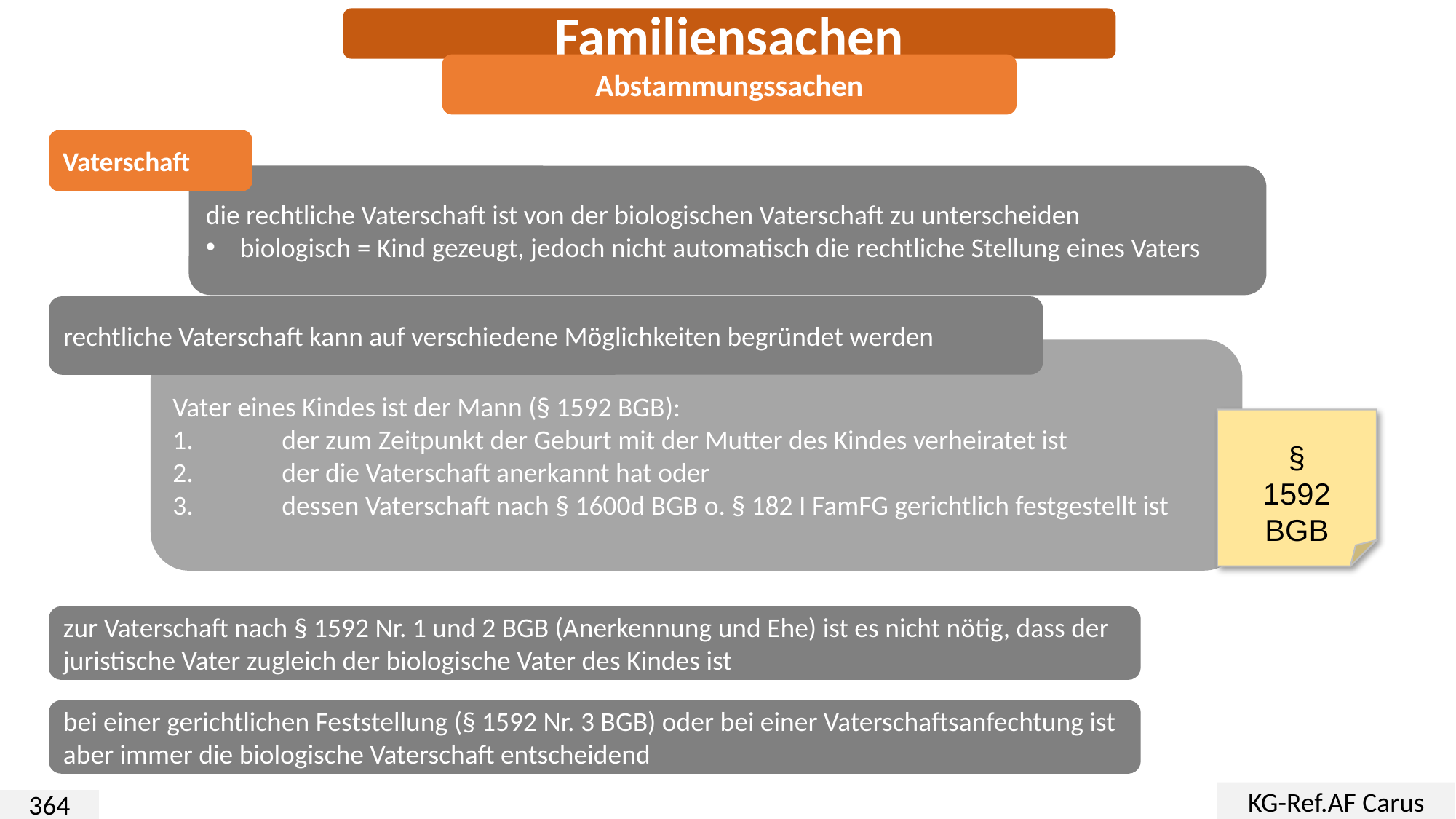

Familiensachen
Abstammungssachen
Vaterschaft
die rechtliche Vaterschaft ist von der biologischen Vaterschaft zu unterscheiden
biologisch = Kind gezeugt, jedoch nicht automatisch die rechtliche Stellung eines Vaters
rechtliche Vaterschaft kann auf verschiedene Möglichkeiten begründet werden
Vater eines Kindes ist der Mann (§ 1592 BGB):
1.	der zum Zeitpunkt der Geburt mit der Mutter des Kindes verheiratet ist
2.	der die Vaterschaft anerkannt hat oder
3.	dessen Vaterschaft nach § 1600d BGB o. § 182 I FamFG gerichtlich festgestellt ist

§
1592
BGB
zur Vaterschaft nach § 1592 Nr. 1 und 2 BGB (Anerkennung und Ehe) ist es nicht nötig, dass der juristische Vater zugleich der biologische Vater des Kindes ist
bei einer gerichtlichen Feststellung (§ 1592 Nr. 3 BGB) oder bei einer Vaterschaftsanfechtung ist aber immer die biologische Vaterschaft entscheidend
KG-Ref.AF Carus
364